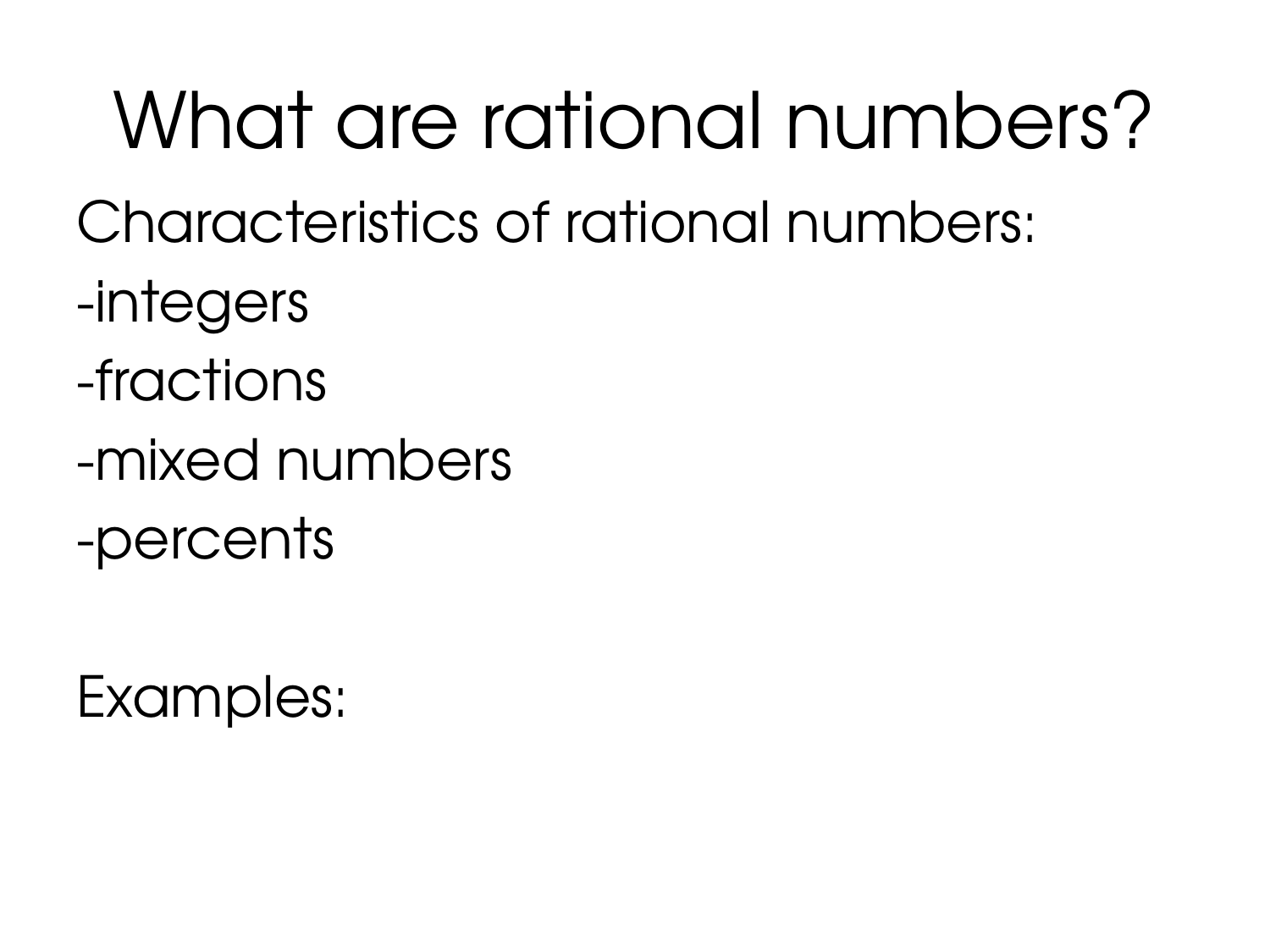

# What are rational numbers?
Characteristics of rational numbers:
-integers
-fractions
-mixed numbers
-percents

Examples: